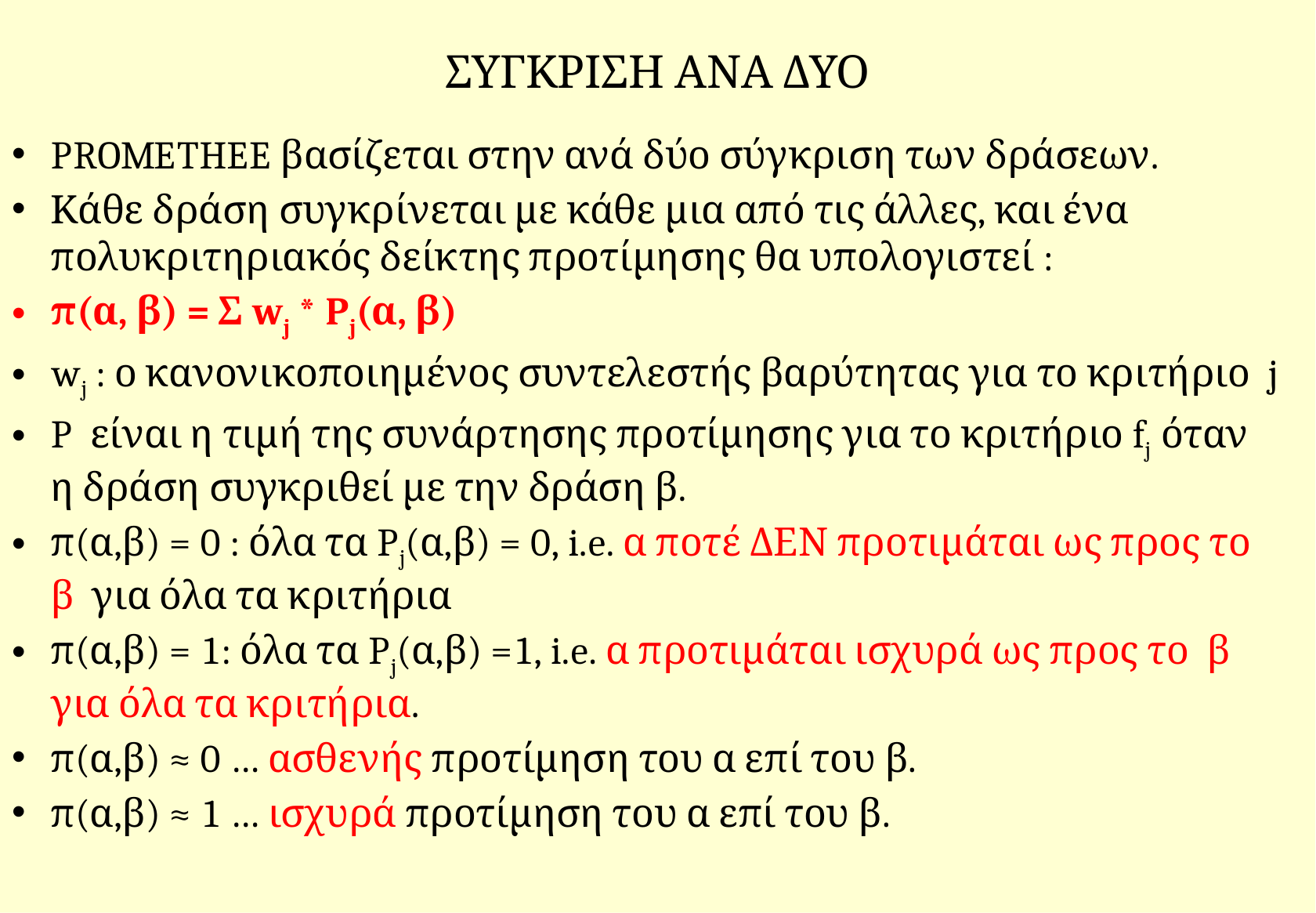

# ΣΥΓΚΡΙΣΗ ΑΝΑ ΔΥΟ
PROMETHEE βασίζεται στην ανά δύο σύγκριση των δράσεων.
Κάθε δράση συγκρίνεται με κάθε μια από τις άλλες, και ένα πολυκριτηριακός δείκτης προτίμησης θα υπολογιστεί :
π(α, β) = Σ wj * Pj(α, β)
wj : ο κανονικοποιημένος συντελεστής βαρύτητας για το κριτήριο  j
P  είναι η τιμή της συνάρτησης προτίμησης για το κριτήριο fj  όταν η δράση συγκριθεί με την δράση β.
π(α,β) = 0 : όλα τα Pj(α,β) = 0, i.e. α ποτέ ΔΕΝ προτιμάται ως προς το β  για όλα τα κριτήρια
π(α,β) = 1: όλα τα Pj(α,β) =1, i.e. α προτιμάται ισχυρά ως προς το  β  για όλα τα κριτήρια.
π(α,β) ≈ 0 … ασθενής προτίμηση του α επί του β.
π(α,β) ≈ 1 … ισχυρά προτίμηση του α επί του β.